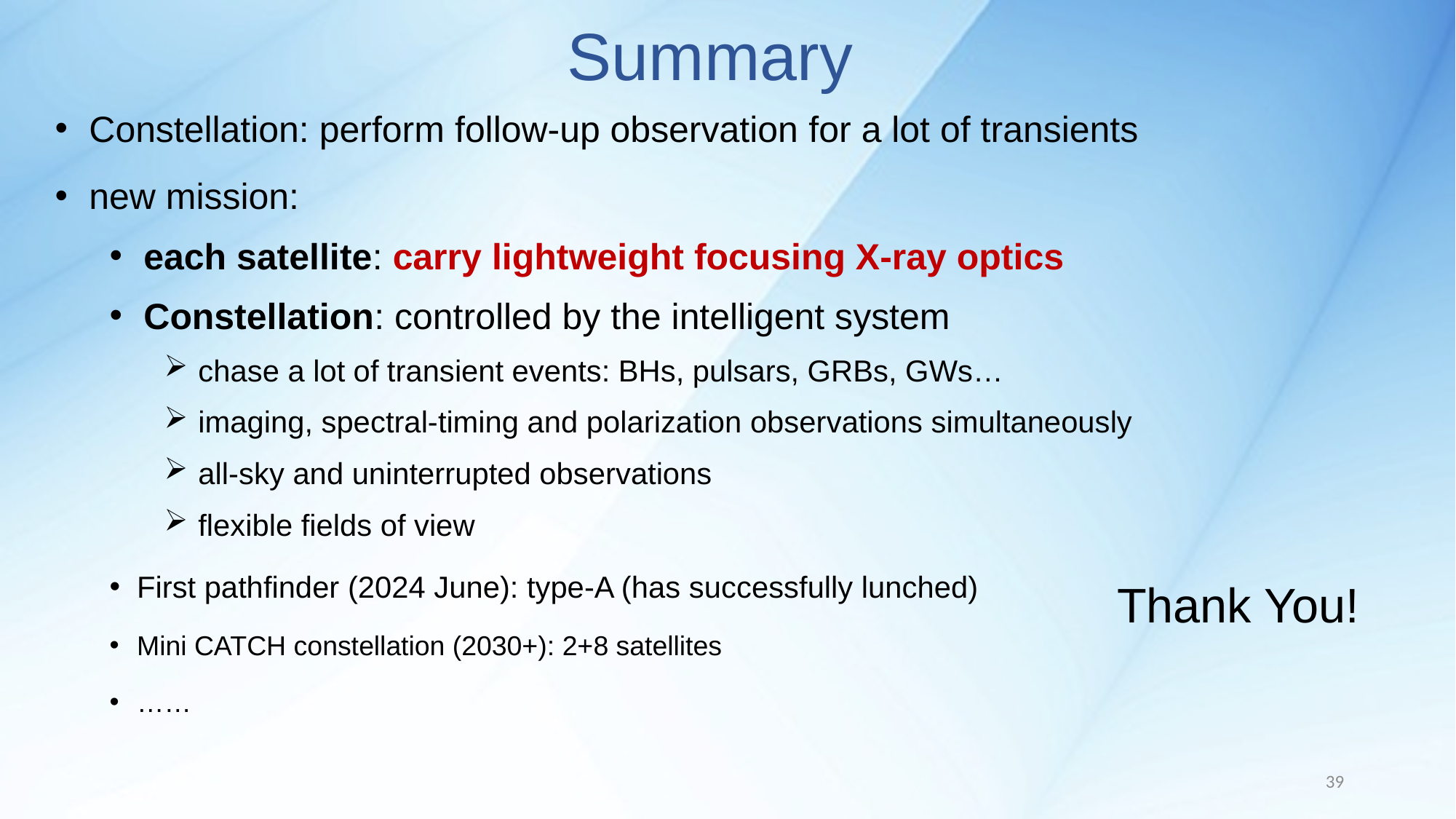

# Summary
Constellation: perform follow-up observation for a lot of transients
new mission:
each satellite: carry lightweight focusing X-ray optics
Constellation: controlled by the intelligent system
chase a lot of transient events: BHs, pulsars, GRBs, GWs…
imaging, spectral-timing and polarization observations simultaneously
all-sky and uninterrupted observations
flexible fields of view
First pathfinder (2024 June): type-A (has successfully lunched)
Mini CATCH constellation (2030+): 2+8 satellites
……
Thank You!
39